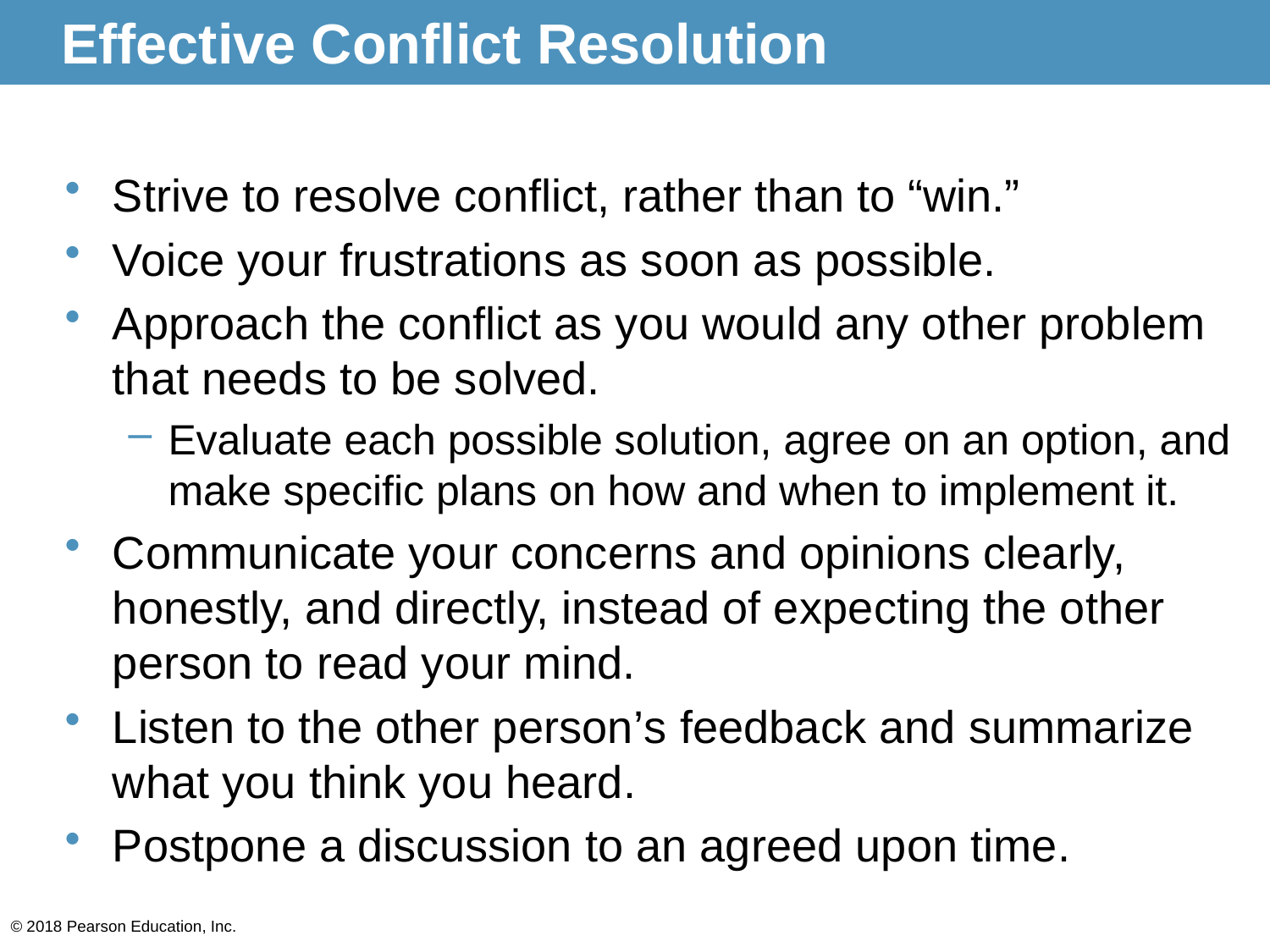

# Effective Conflict Resolution
Strive to resolve conflict, rather than to “win.”
Voice your frustrations as soon as possible.
Approach the conflict as you would any other problem that needs to be solved.
Evaluate each possible solution, agree on an option, and make specific plans on how and when to implement it.
Communicate your concerns and opinions clearly, honestly, and directly, instead of expecting the other person to read your mind.
Listen to the other person’s feedback and summarize what you think you heard.
Postpone a discussion to an agreed upon time.